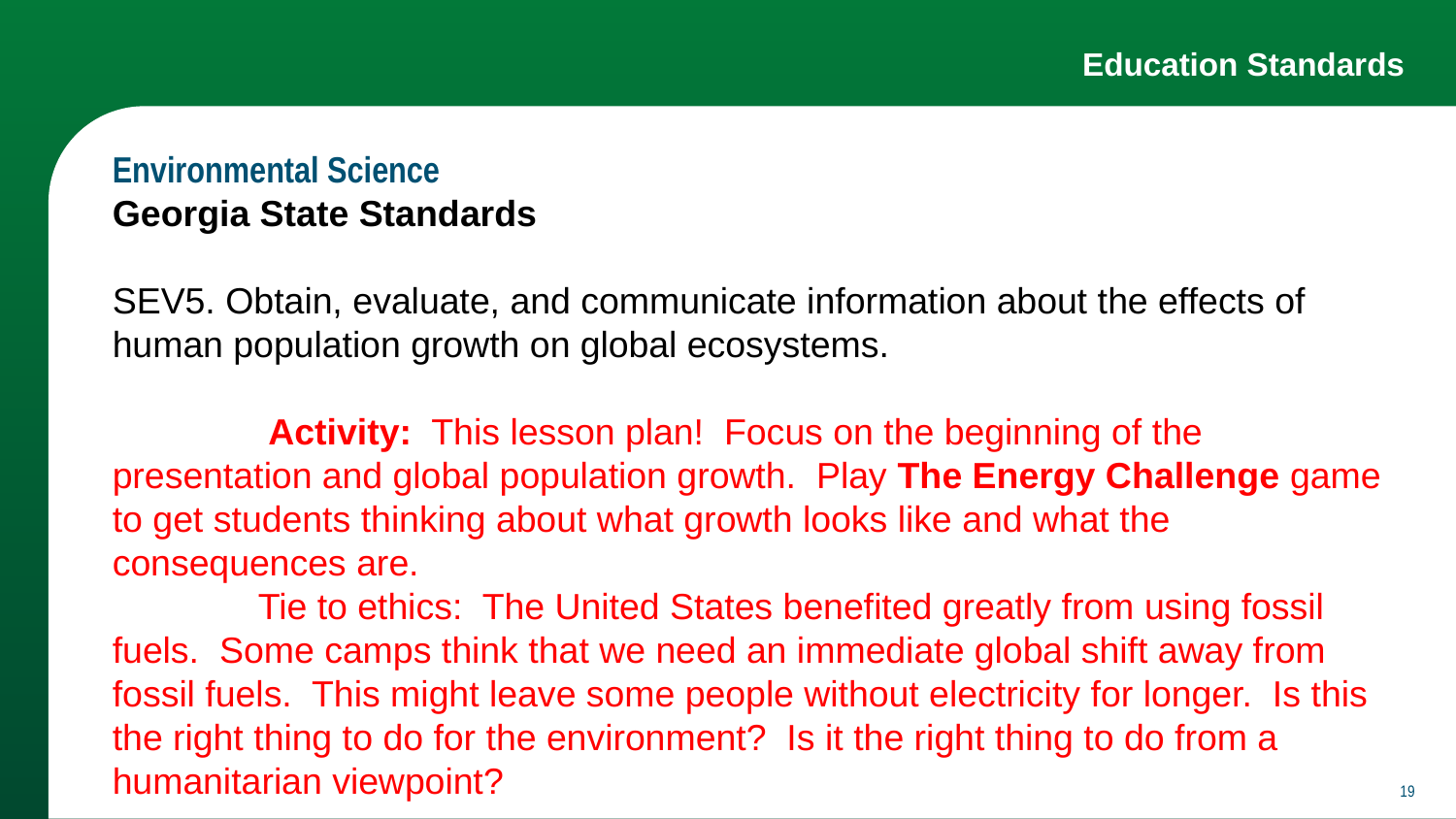

# Education Standards
Environmental Science
Georgia State Standards

SEV5. Obtain, evaluate, and communicate information about the effects of human population growth on global ecosystems.

	 Activity:  This lesson plan!  Focus on the beginning of the presentation and global population growth.  Play The Energy Challenge game to get students thinking about what growth looks like and what the consequences are.
	Tie to ethics:  The United States benefited greatly from using fossil fuels.  Some camps think that we need an immediate global shift away from fossil fuels.  This might leave some people without electricity for longer.  Is this the right thing to do for the environment?  Is it the right thing to do from a humanitarian viewpoint?

19